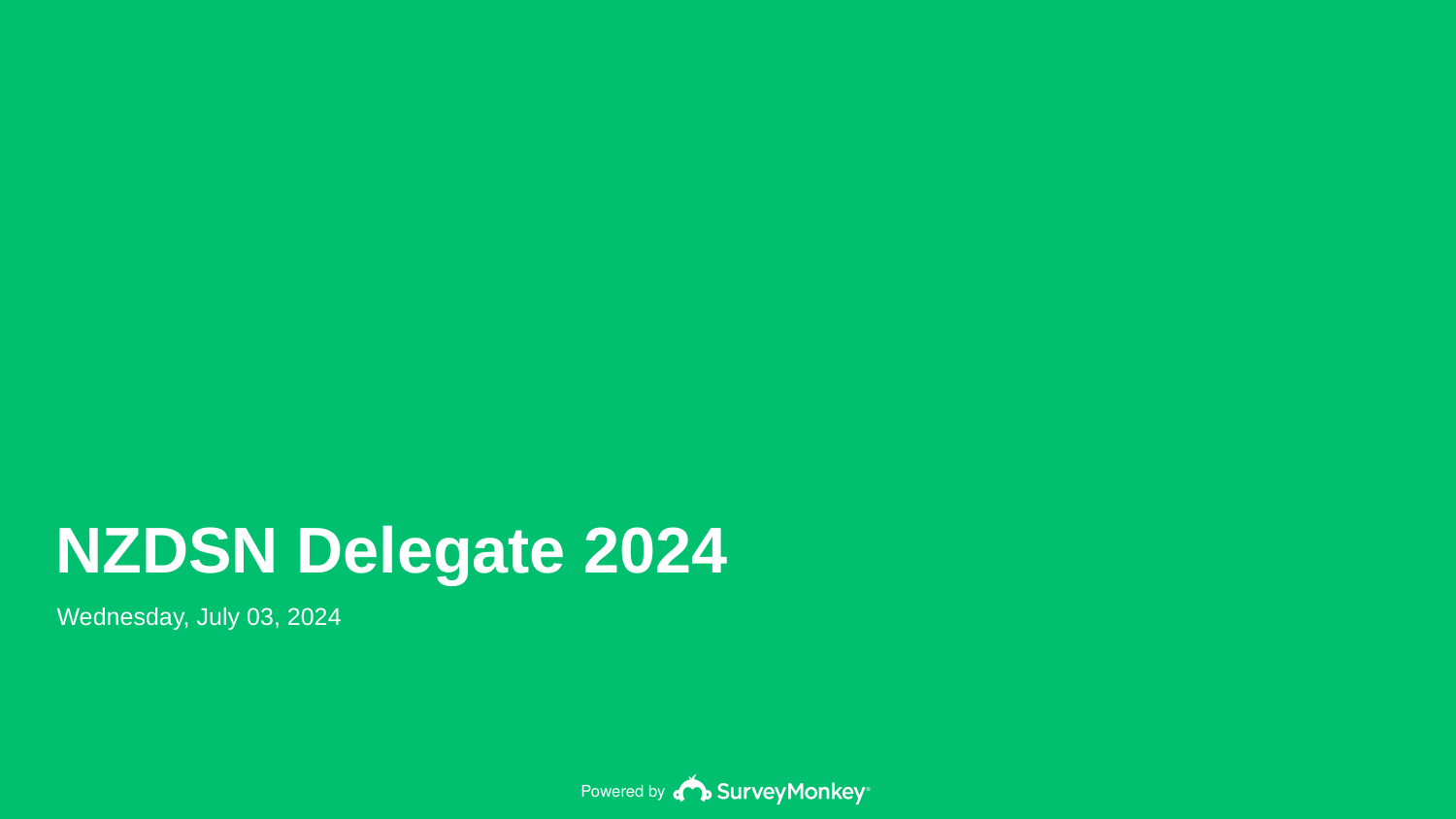

NZDSN Delegate 2024
Wednesday, July 03, 2024